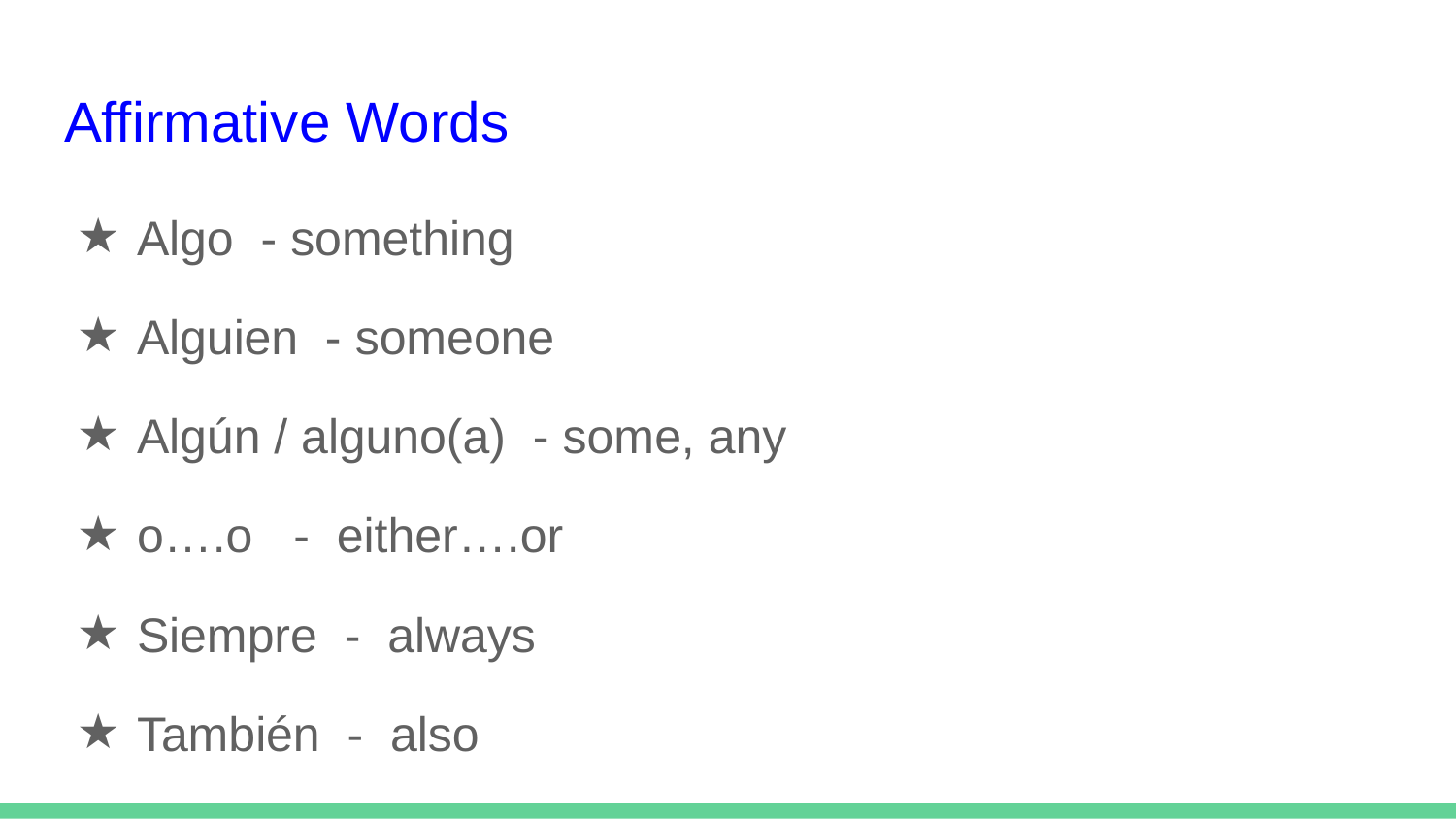

# Affirmative Words
Algo  - something
Alguien  - someone
Algún / alguno(a)  - some, any
o….o   -  either….or
Siempre  -  always
También  -  also